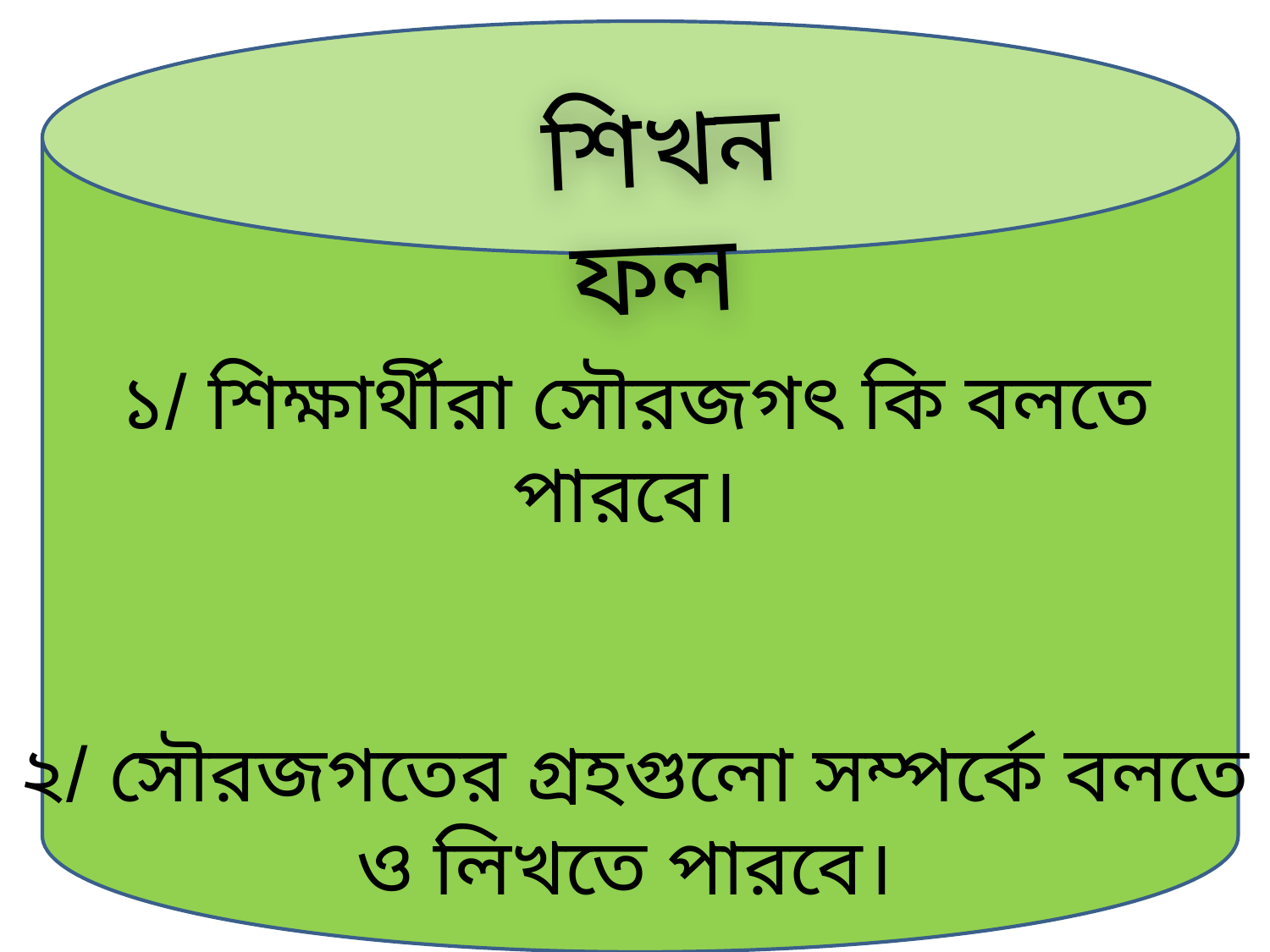

শিখন ফল

১/ শিক্ষার্থীরা সৌরজগৎ কি বলতে পারবে।

২/ সৌরজগতের গ্রহগুলো সম্পর্কে বলতে ও লিখতে পারবে।